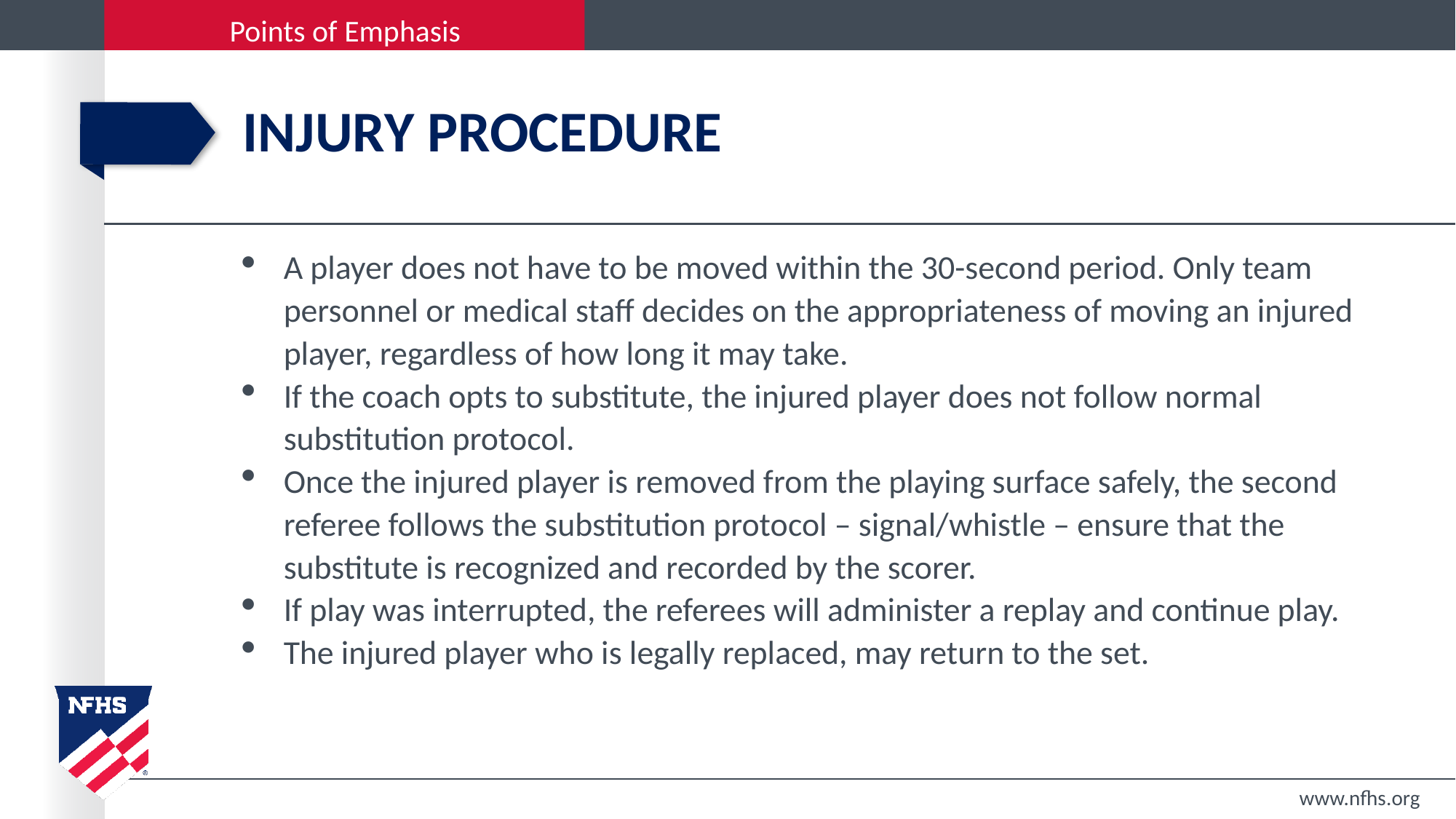

# Injury procedure
A player does not have to be moved within the 30-second period. Only team personnel or medical staff decides on the appropriateness of moving an injured player, regardless of how long it may take.
If the coach opts to substitute, the injured player does not follow normal substitution protocol.
Once the injured player is removed from the playing surface safely, the second referee follows the substitution protocol – signal/whistle – ensure that the substitute is recognized and recorded by the scorer.
If play was interrupted, the referees will administer a replay and continue play.
The injured player who is legally replaced, may return to the set.

www.nfhs.org